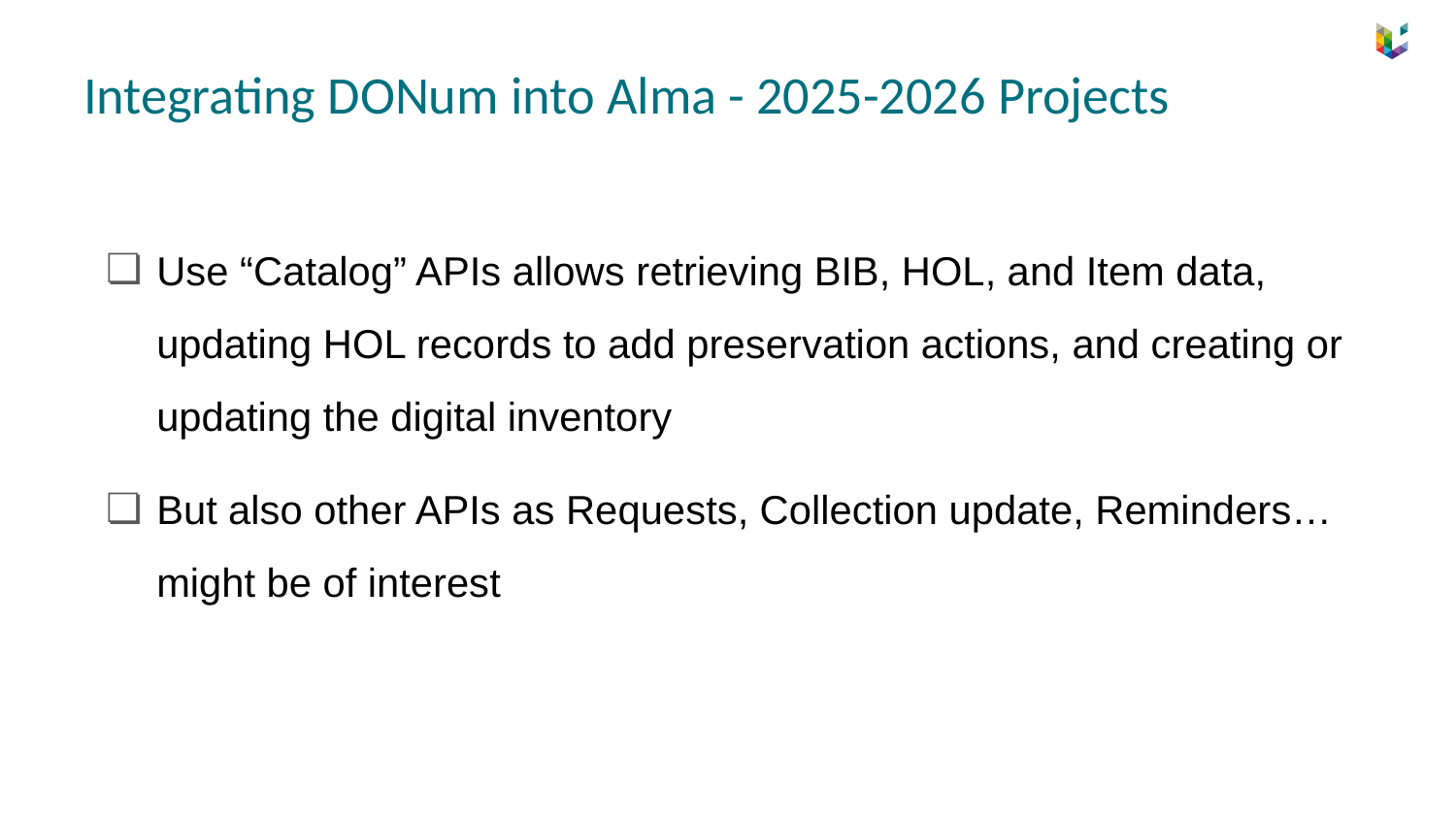

# Integrating DONum into Alma - 2025-2026 Projects
Use “Catalog” APIs allows retrieving BIB, HOL, and Item data, updating HOL records to add preservation actions, and creating or updating the digital inventory
But also other APIs as Requests, Collection update, Reminders… might be of interest